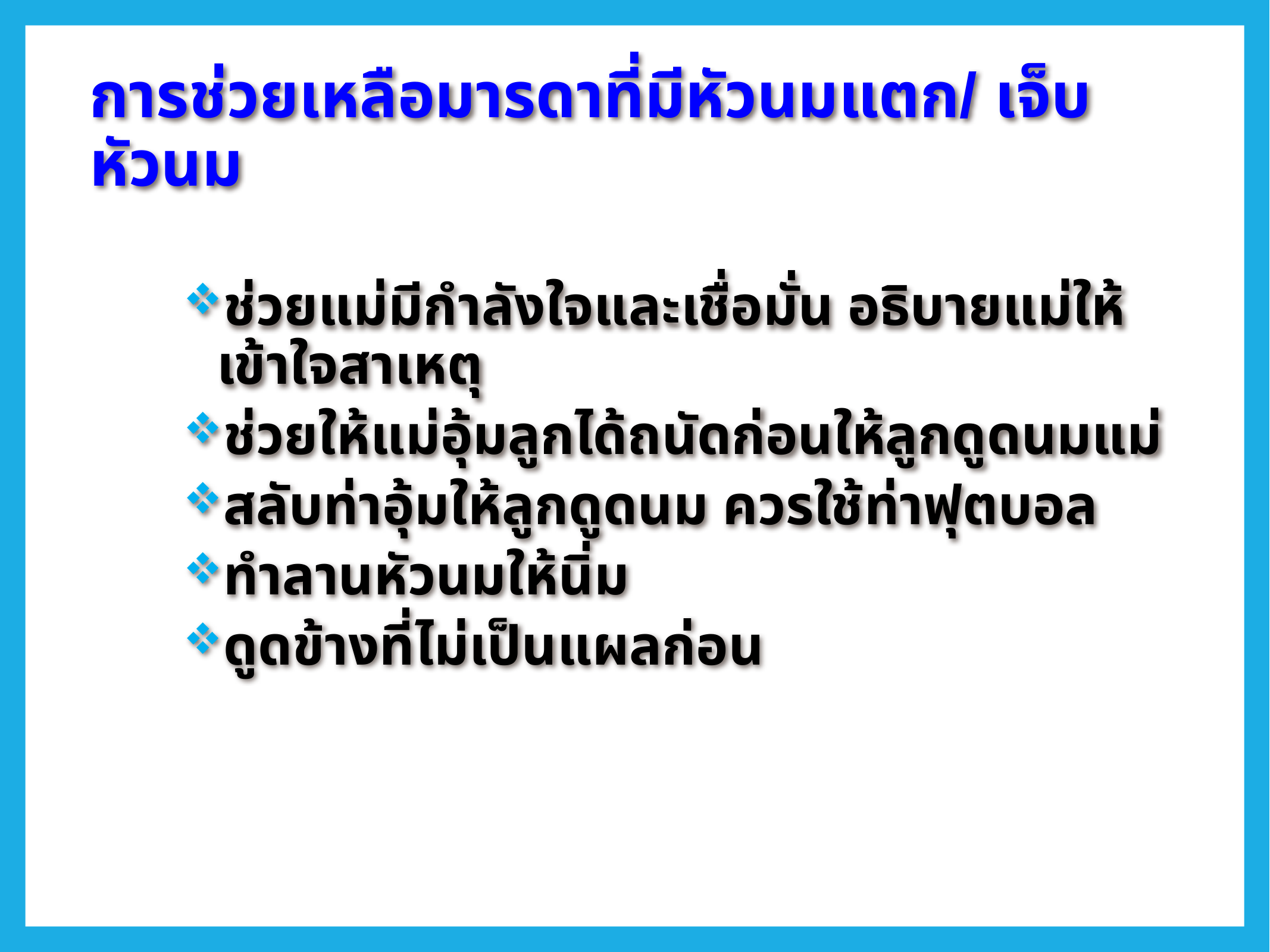

# การช่วยเหลือมารดาที่มีหัวนมแตก/ เจ็บหัวนม
ช่วยแม่มีกำลังใจและเชื่อมั่น อธิบายแม่ให้เข้าใจสาเหตุ
ช่วยให้แม่อุ้มลูกได้ถนัดก่อนให้ลูกดูดนมแม่
สลับท่าอุ้มให้ลูกดูดนม ควรใช้ท่าฟุตบอล
ทำลานหัวนมให้นิ่ม
ดูดข้างที่ไม่เป็นแผลก่อน